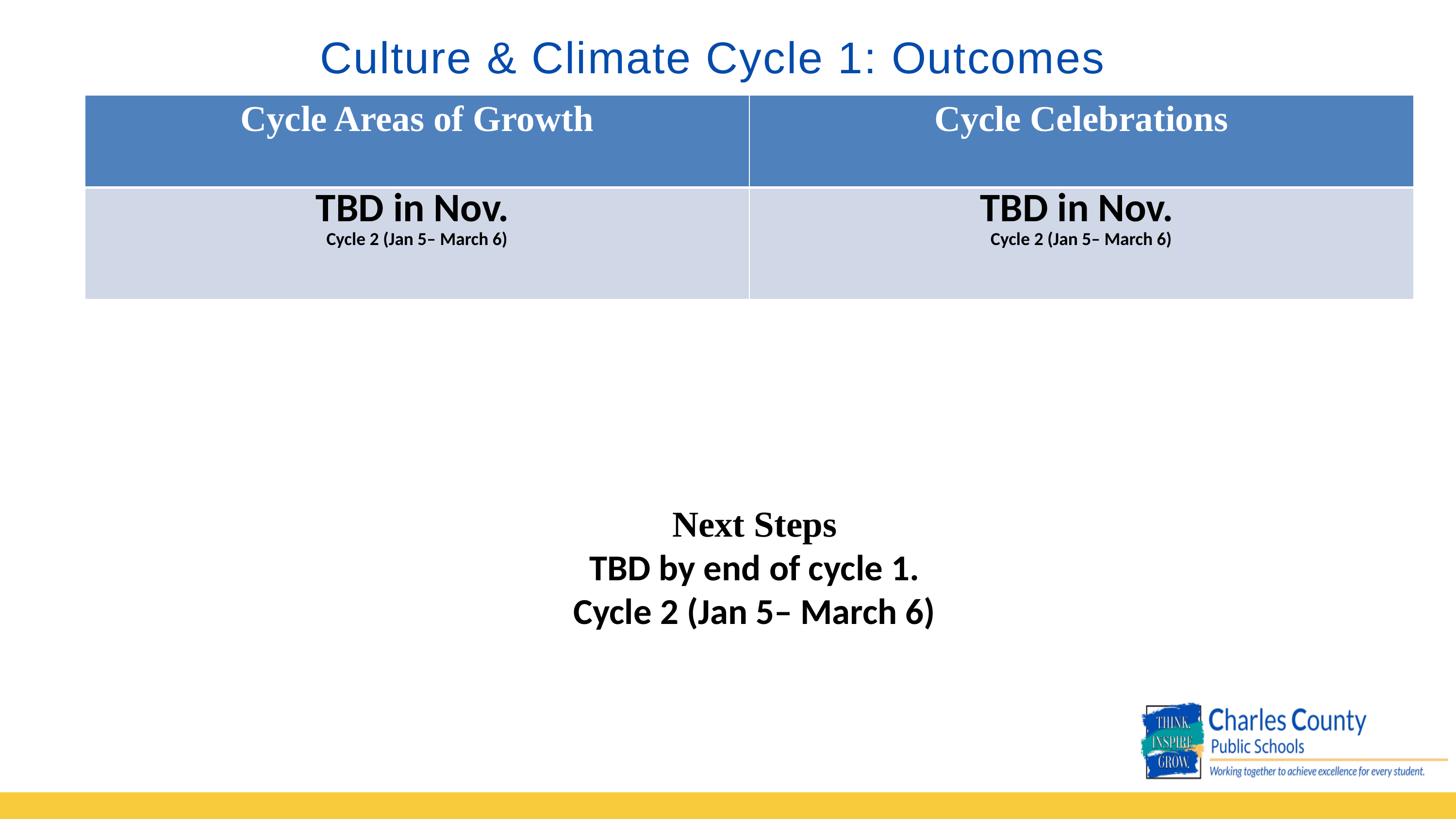

Culture & Climate Cycle 1: Outcomes
| Cycle Areas of Growth | Cycle Celebrations |
| --- | --- |
| TBD in Nov. Cycle 2 (Jan 5– March 6) | TBD in Nov. Cycle 2 (Jan 5– March 6) |
Next Steps
TBD by end of cycle 1.
Cycle 2 (Jan 5– March 6)